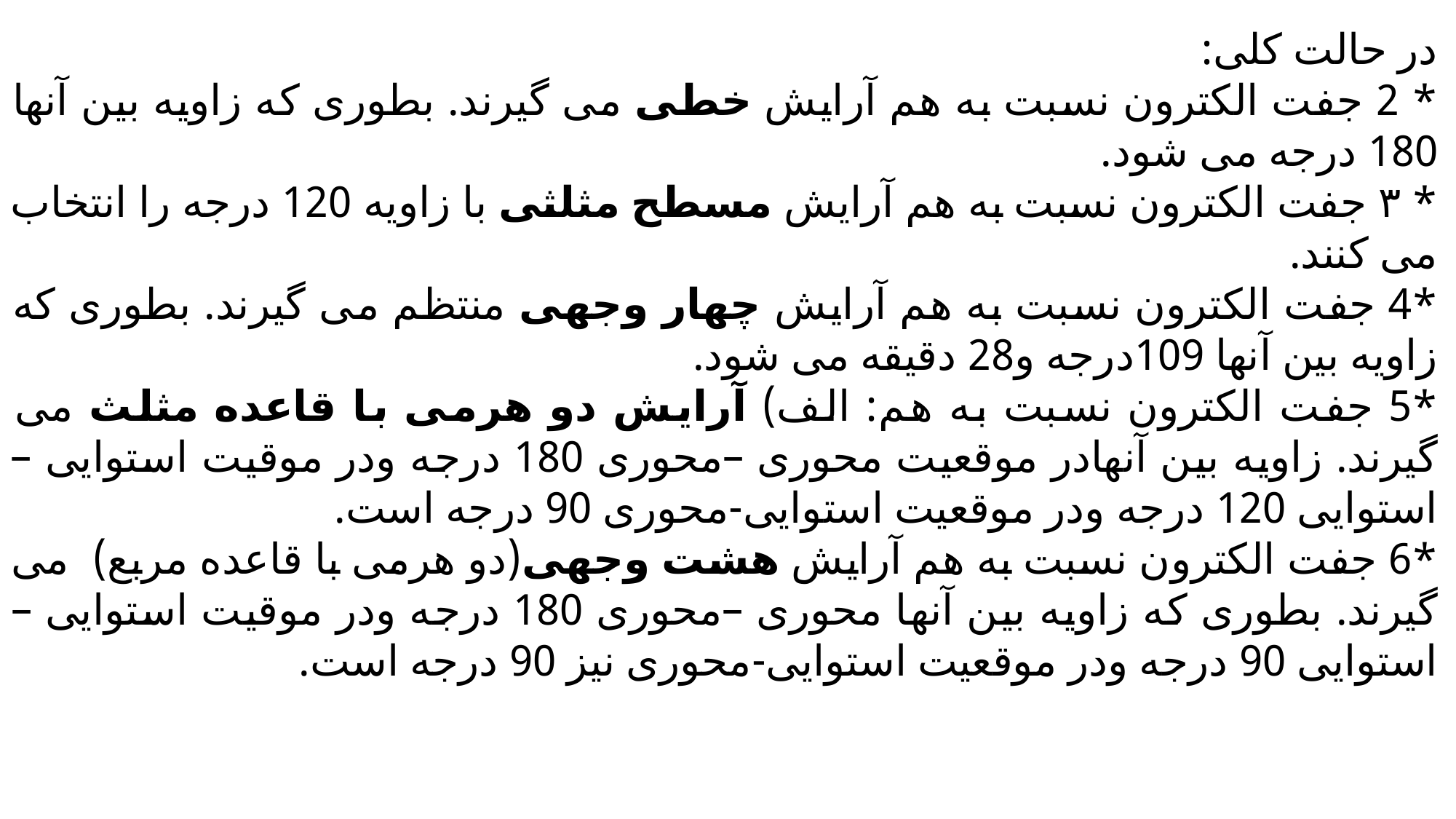

در حالت کلی:
* 2 جفت الکترون نسبت به هم آرایش خطی می گیرند. بطوری که زاویه بین آنها 180 درجه می شود.
* ۳ جفت الکترون نسبت به هم آرایش مسطح مثلثی با زاویه 120 درجه را انتخاب می کنند.
*4 جفت الکترون نسبت به هم آرایش چهار وجهی منتظم می گیرند. بطوری که زاویه بین آنها 109درجه و28 دقیقه می شود.
*5 جفت الکترون نسبت به هم: الف) آرایش دو هرمی با قاعده مثلث می گیرند. زاویه بین آنهادر موقعیت محوری –محوری 180 درجه ودر موقیت استوایی –استوایی 120 درجه ودر موقعیت استوایی-محوری 90 درجه است.
*6 جفت الکترون نسبت به هم آرایش هشت وجهی(دو هرمی با قاعده مربع)  می گیرند. بطوری که زاویه بین آنها محوری –محوری 180 درجه ودر موقیت استوایی –استوایی 90 درجه ودر موقعیت استوایی-محوری نیز 90 درجه است.